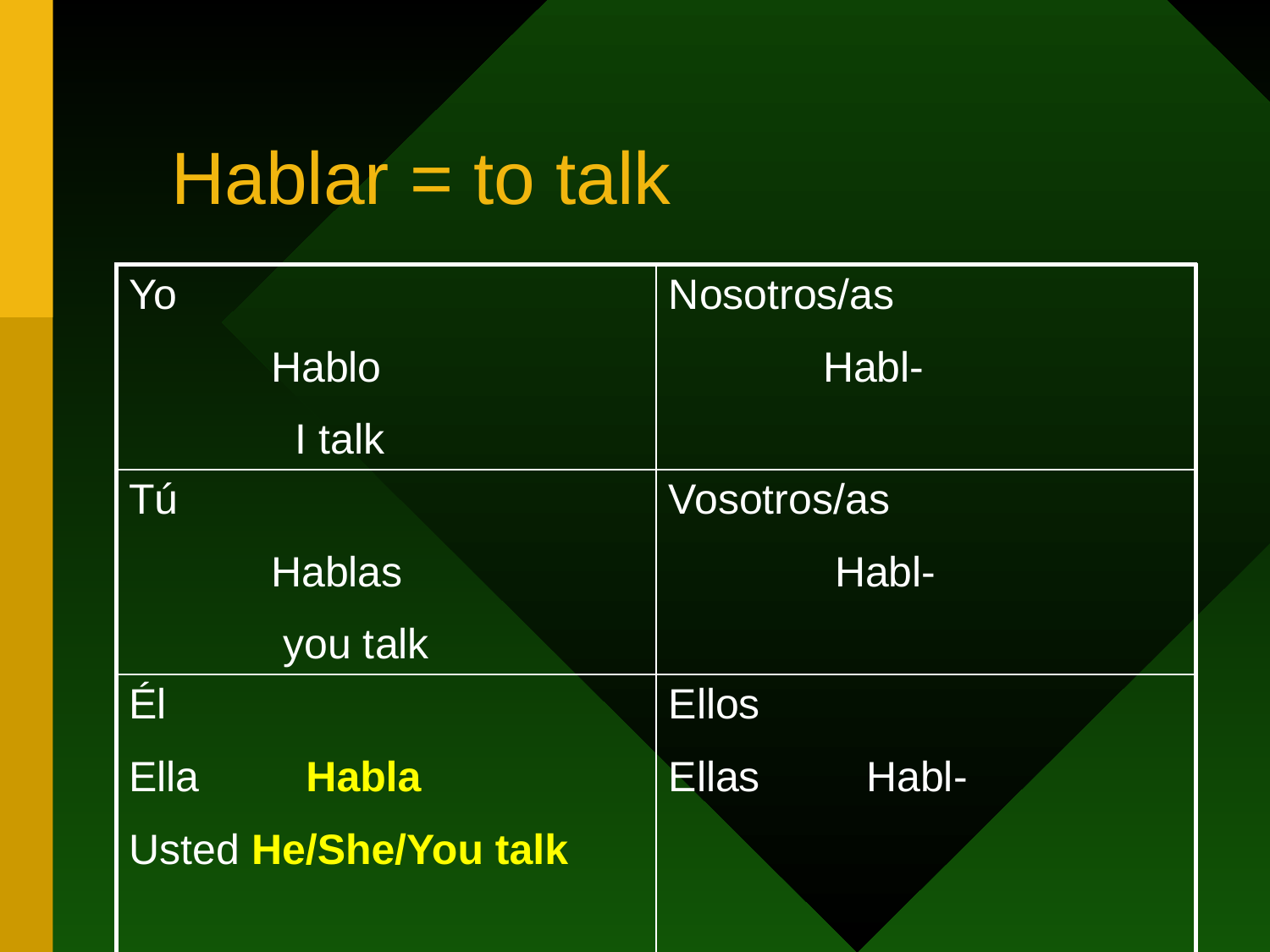

Hablar = to talk
| Yo Hablo I talk | Nosotros/as Habl- |
| --- | --- |
| Tú Hablas you talk | Vosotros/as Habl- |
| Él Ella Habla Usted He/She/You talk | Ellos Ellas Habl- Ustedes |